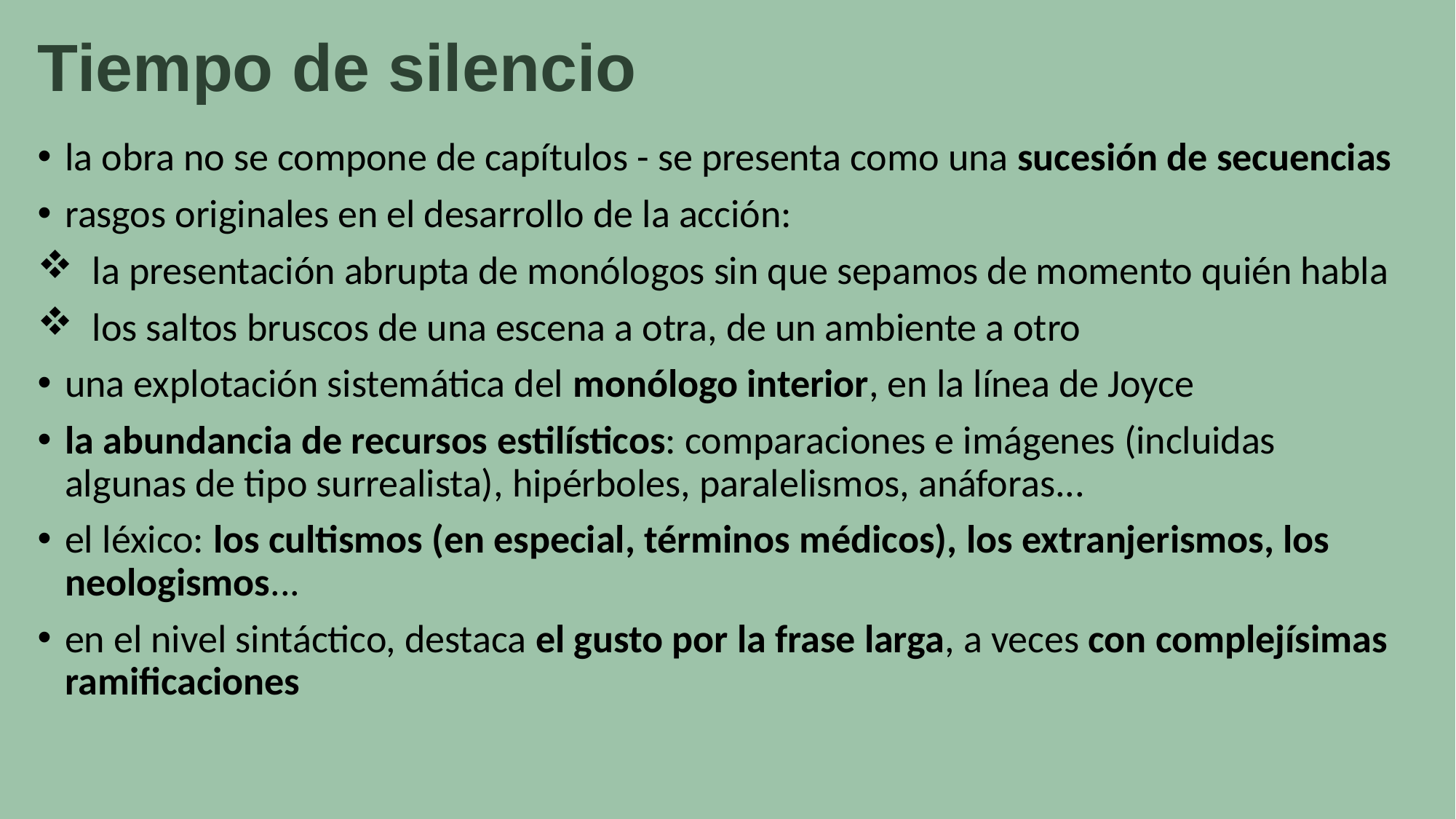

# Tiempo de silencio
la obra no se compone de capítulos - se presenta como una sucesión de secuencias
rasgos originales en el desarrollo de la acción:
la presentación abrupta de monólogos sin que sepamos de momento quién habla
los saltos bruscos de una escena a otra, de un ambiente a otro
una explotación sistemática del monólogo interior, en la línea de Joyce
la abundancia de recursos estilísticos: comparaciones e imágenes (incluidas algunas de tipo surrealista), hipérboles, paralelismos, anáforas...
el léxico: los cultismos (en especial, términos médicos), los extranjerismos, los neologismos...
en el nivel sintáctico, destaca el gusto por la frase larga, a veces con complejísimas ramificaciones